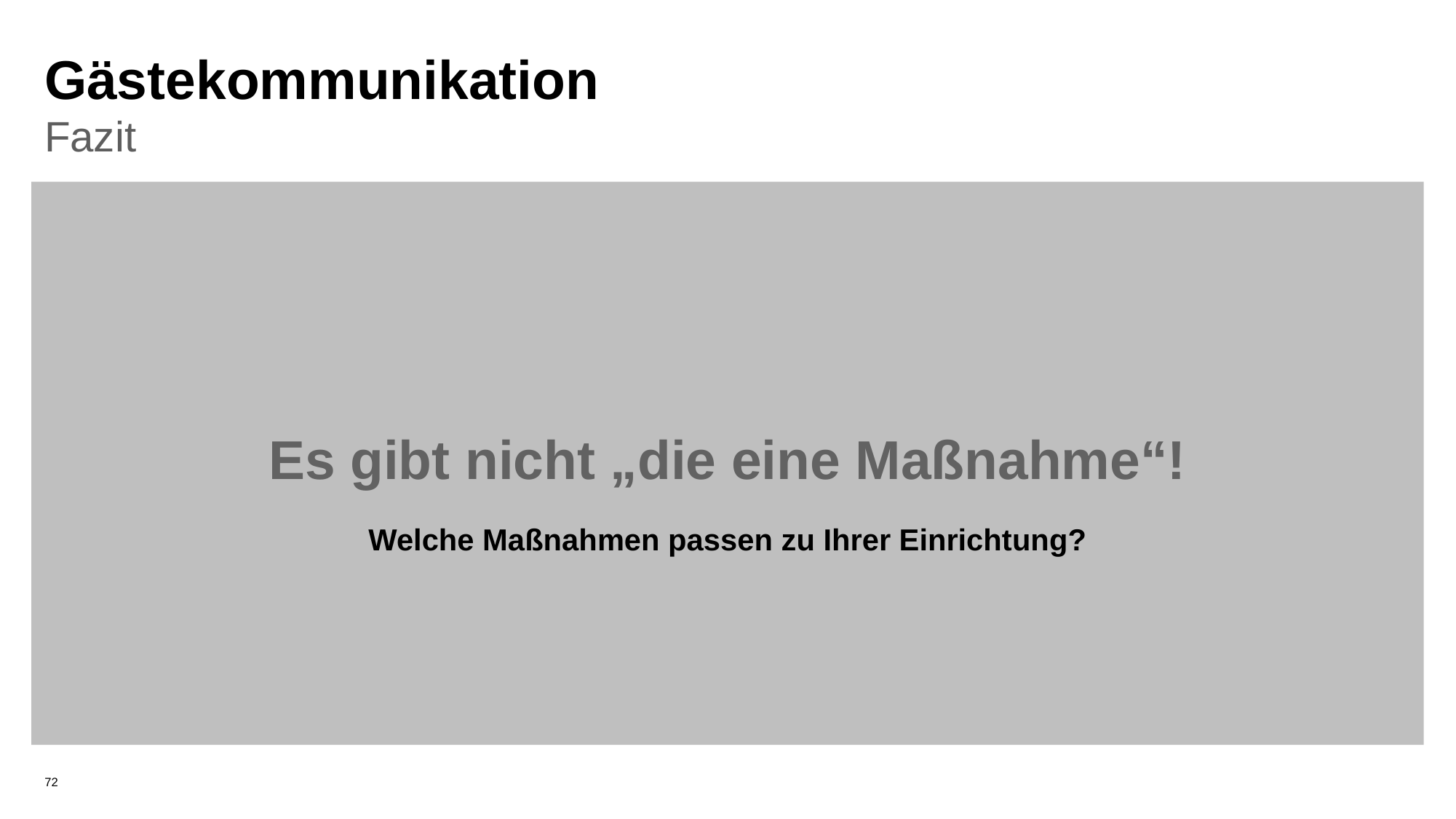

# Gästekommunikation
Fazit
Es gibt nicht „die eine Maßnahme“!

Welche Maßnahmen passen zu Ihrer Einrichtung?